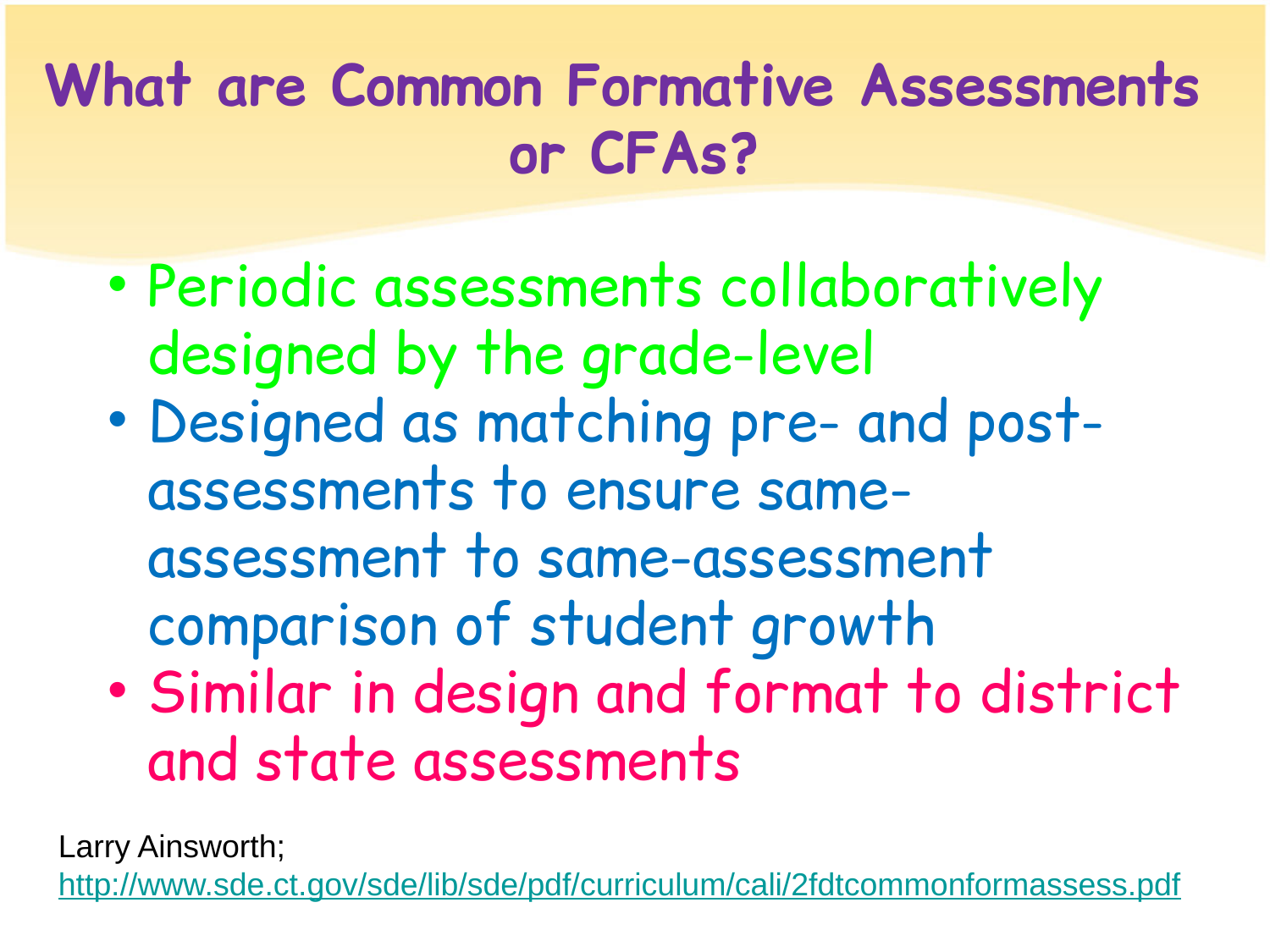

What are Common Formative Assessments
or CFAs?
Periodic assessments collaboratively designed by the grade-level
Designed as matching pre- and post-assessments to ensure same-assessment to same-assessment comparison of student growth
Similar in design and format to district and state assessments
Larry Ainsworth; http://www.sde.ct.gov/sde/lib/sde/pdf/curriculum/cali/2fdtcommonformassess.pdf